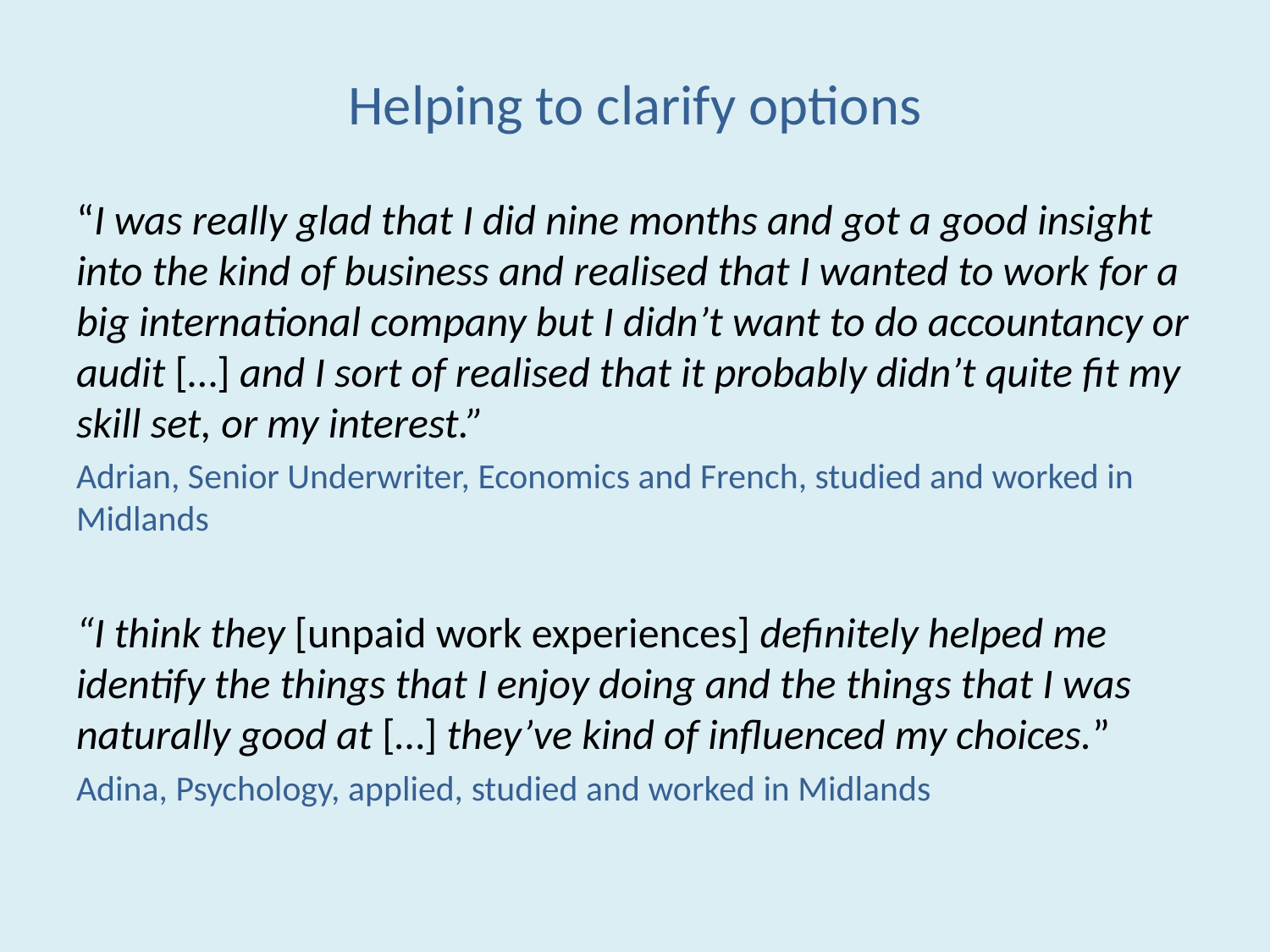

# Helping to clarify options
“I was really glad that I did nine months and got a good insight into the kind of business and realised that I wanted to work for a big international company but I didn’t want to do accountancy or audit […] and I sort of realised that it probably didn’t quite fit my skill set, or my interest.”
Adrian, Senior Underwriter, Economics and French, studied and worked in Midlands

“I think they [unpaid work experiences] definitely helped me identify the things that I enjoy doing and the things that I was naturally good at […] they’ve kind of influenced my choices.”
Adina, Psychology, applied, studied and worked in Midlands